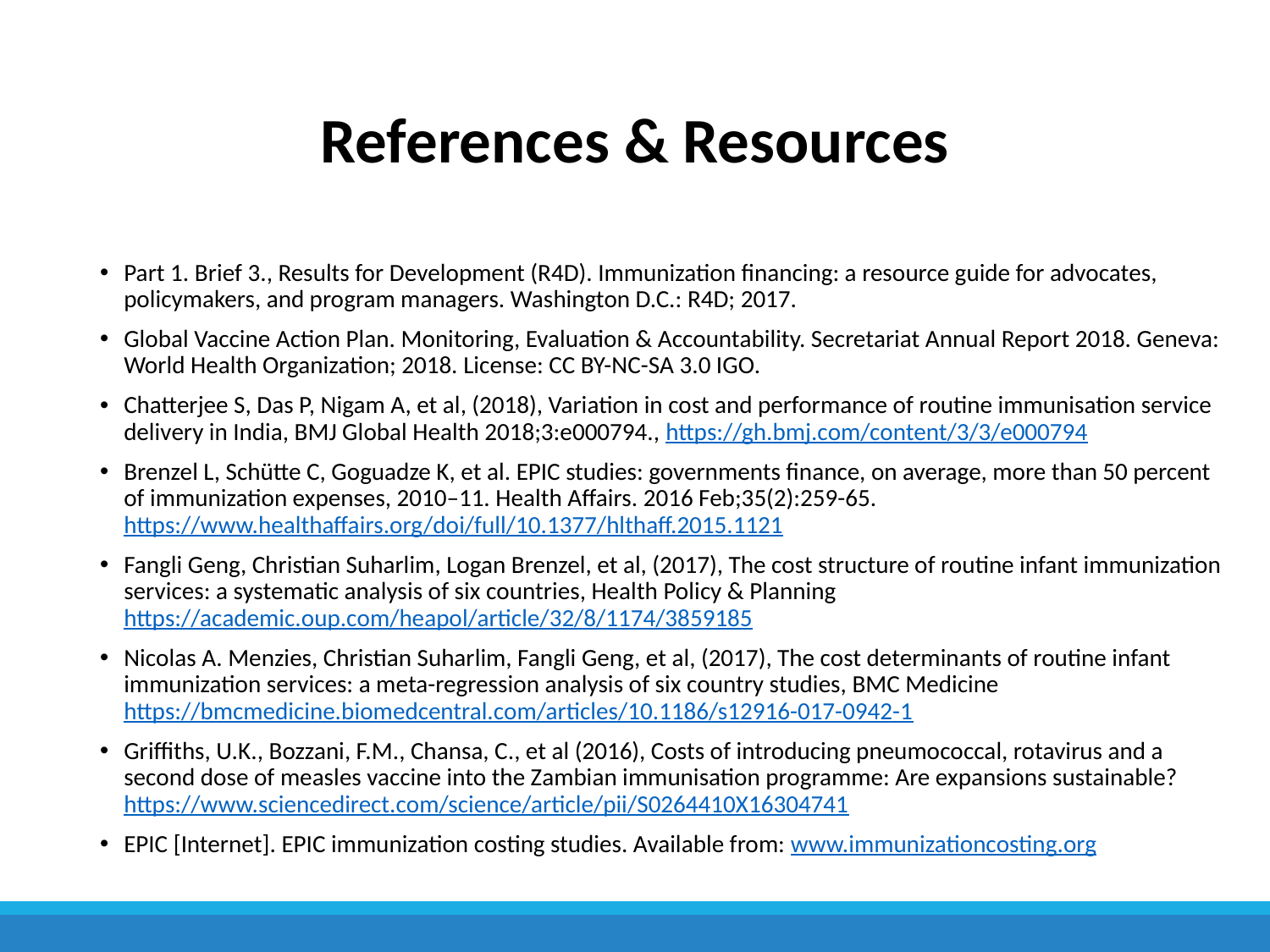

# References & Resources
Part 1. Brief 3., Results for Development (R4D). Immunization financing: a resource guide for advocates, policymakers, and program managers. Washington D.C.: R4D; 2017.
Global Vaccine Action Plan. Monitoring, Evaluation & Accountability. Secretariat Annual Report 2018. Geneva: World Health Organization; 2018. License: CC BY-NC-SA 3.0 IGO.
Chatterjee S, Das P, Nigam A, et al, (2018), Variation in cost and performance of routine immunisation service delivery in India, BMJ Global Health 2018;3:e000794., https://gh.bmj.com/content/3/3/e000794
Brenzel L, Schütte C, Goguadze K, et al. EPIC studies: governments finance, on average, more than 50 percent of immunization expenses, 2010–11. Health Affairs. 2016 Feb;35(2):259-65. https://www.healthaffairs.org/doi/full/10.1377/hlthaff.2015.1121
Fangli Geng, Christian Suharlim, Logan Brenzel, et al, (2017), The cost structure of routine infant immunization services: a systematic analysis of six countries, Health Policy & Planning https://academic.oup.com/heapol/article/32/8/1174/3859185
Nicolas A. Menzies, Christian Suharlim, Fangli Geng, et al, (2017), The cost determinants of routine infant immunization services: a meta-regression analysis of six country studies, BMC Medicine https://bmcmedicine.biomedcentral.com/articles/10.1186/s12916-017-0942-1
Griffiths, U.K., Bozzani, F.M., Chansa, C., et al (2016), Costs of introducing pneumococcal, rotavirus and a second dose of measles vaccine into the Zambian immunisation programme: Are expansions sustainable? https://www.sciencedirect.com/science/article/pii/S0264410X16304741
EPIC [Internet]. EPIC immunization costing studies. Available from: www.immunizationcosting.org